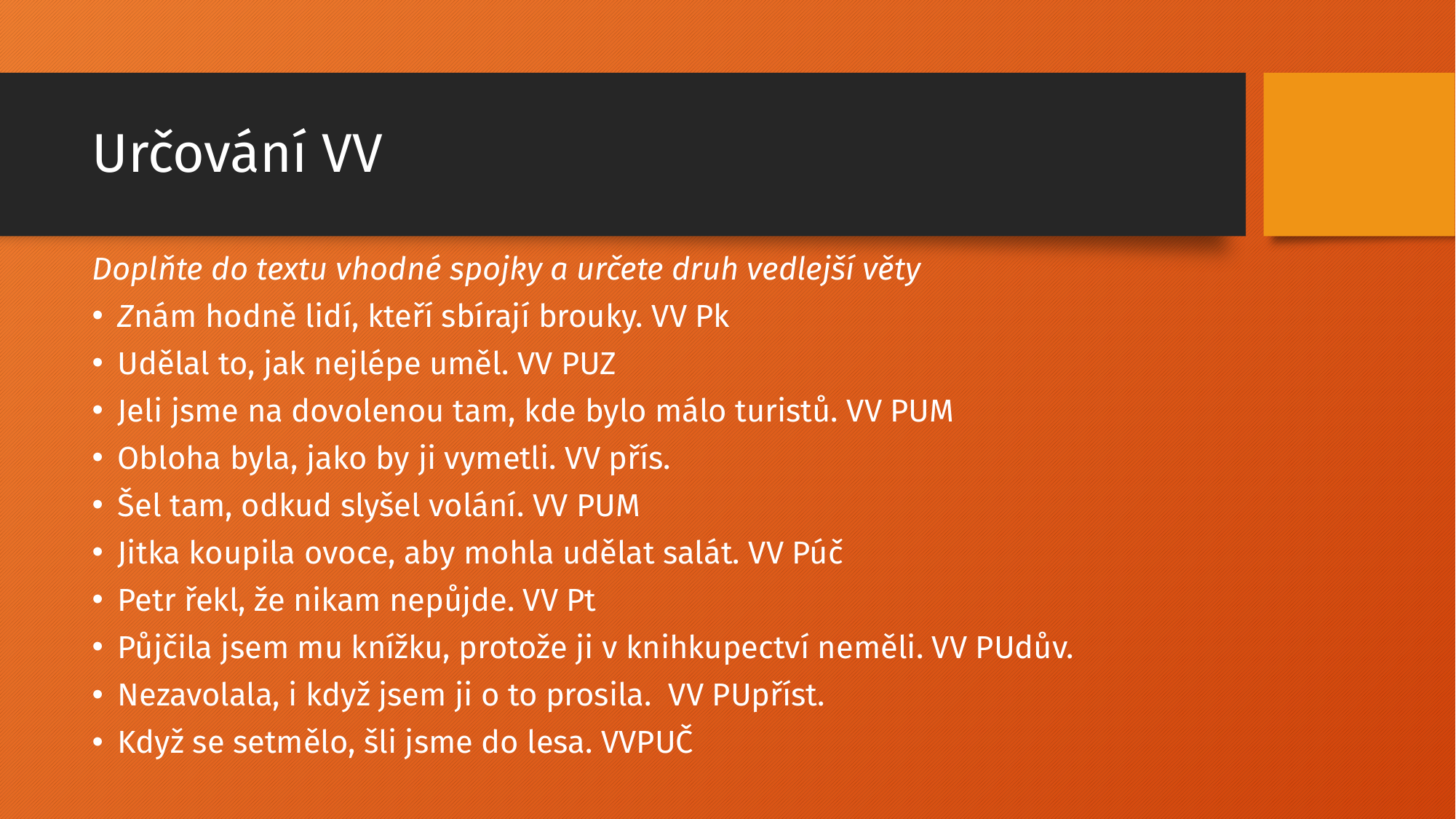

# Určování VV
Doplňte do textu vhodné spojky a určete druh vedlejší věty
Znám hodně lidí, kteří sbírají brouky. VV Pk
Udělal to, jak nejlépe uměl. VV PUZ
Jeli jsme na dovolenou tam, kde bylo málo turistů. VV PUM
Obloha byla, jako by ji vymetli. VV přís.
Šel tam, odkud slyšel volání. VV PUM
Jitka koupila ovoce, aby mohla udělat salát. VV Púč
Petr řekl, že nikam nepůjde. VV Pt
Půjčila jsem mu knížku, protože ji v knihkupectví neměli. VV PUdův.
Nezavolala, i když jsem ji o to prosila.  VV PUpříst.
Když se setmělo, šli jsme do lesa. VVPUČ